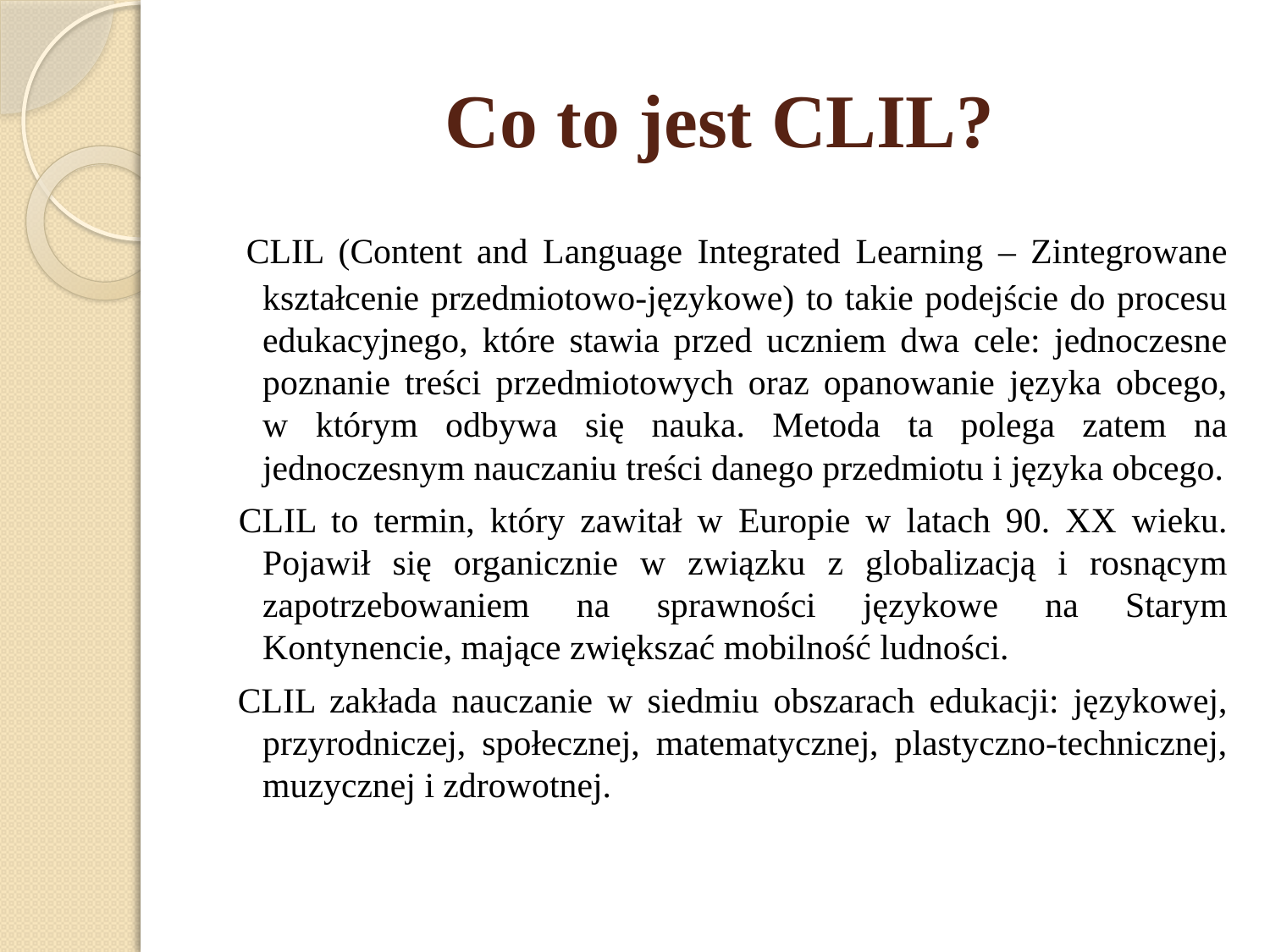

# Co to jest CLIL?
 CLIL (Content and Language Integrated Learning – Zintegrowane kształcenie przedmiotowo-językowe) to takie podejście do procesu edukacyjnego, które stawia przed uczniem dwa cele: jednoczesne poznanie treści przedmiotowych oraz opanowanie języka obcego, w którym odbywa się nauka. Metoda ta polega zatem na jednoczesnym nauczaniu treści danego przedmiotu i języka obcego.
 CLIL to termin, który zawitał w Europie w latach 90. XX wieku. Pojawił się organicznie w związku z globalizacją i rosnącym zapotrzebowaniem na sprawności językowe na Starym Kontynencie, mające zwiększać mobilność ludności.
 CLIL zakłada nauczanie w siedmiu obszarach edukacji: językowej, przyrodniczej, społecznej, matematycznej, plastyczno-technicznej, muzycznej i zdrowotnej.